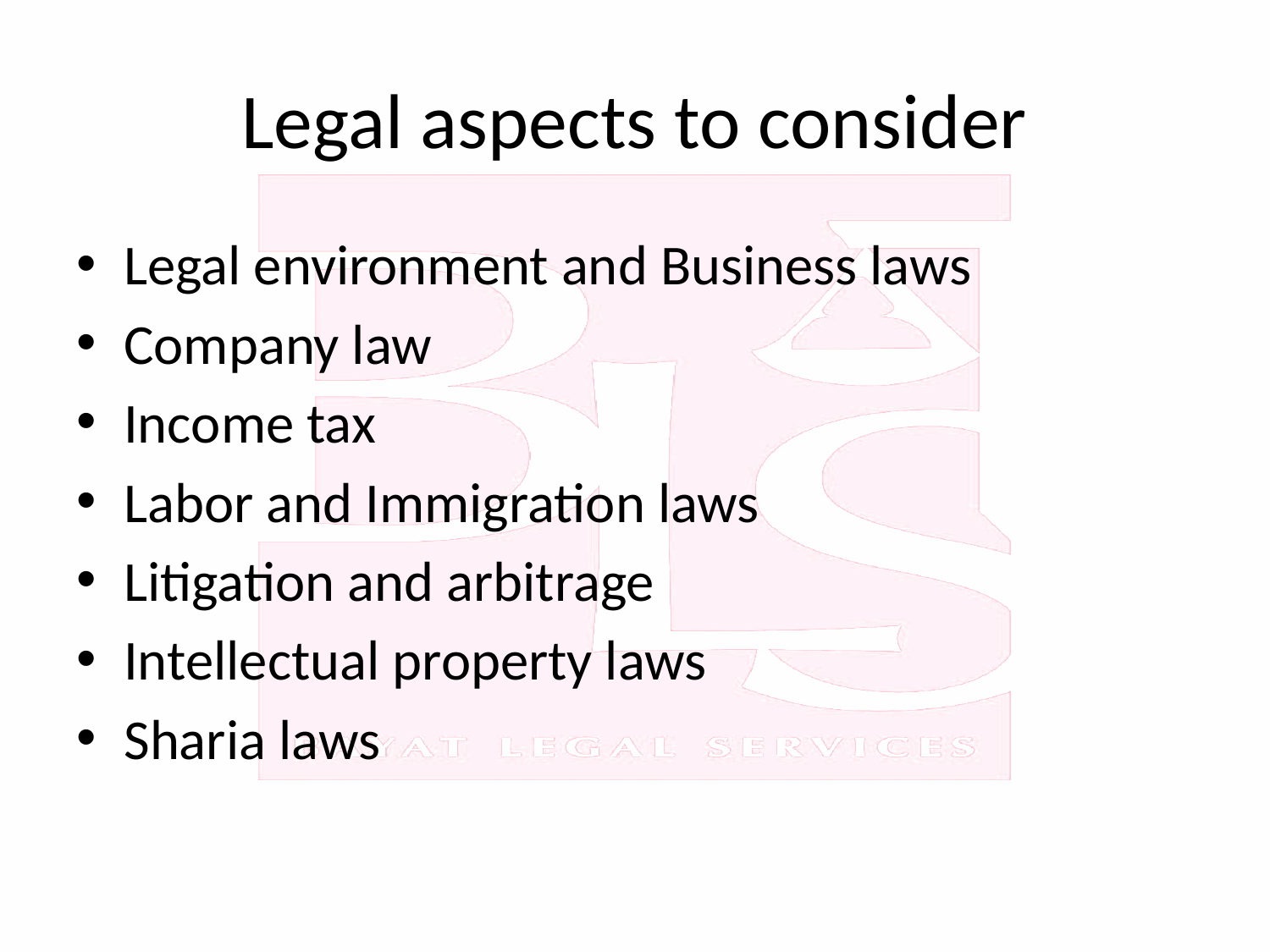

# Legal aspects to consider
Legal environment and Business laws
Company law
Income tax
Labor and Immigration laws
Litigation and arbitrage
Intellectual property laws
Sharia laws